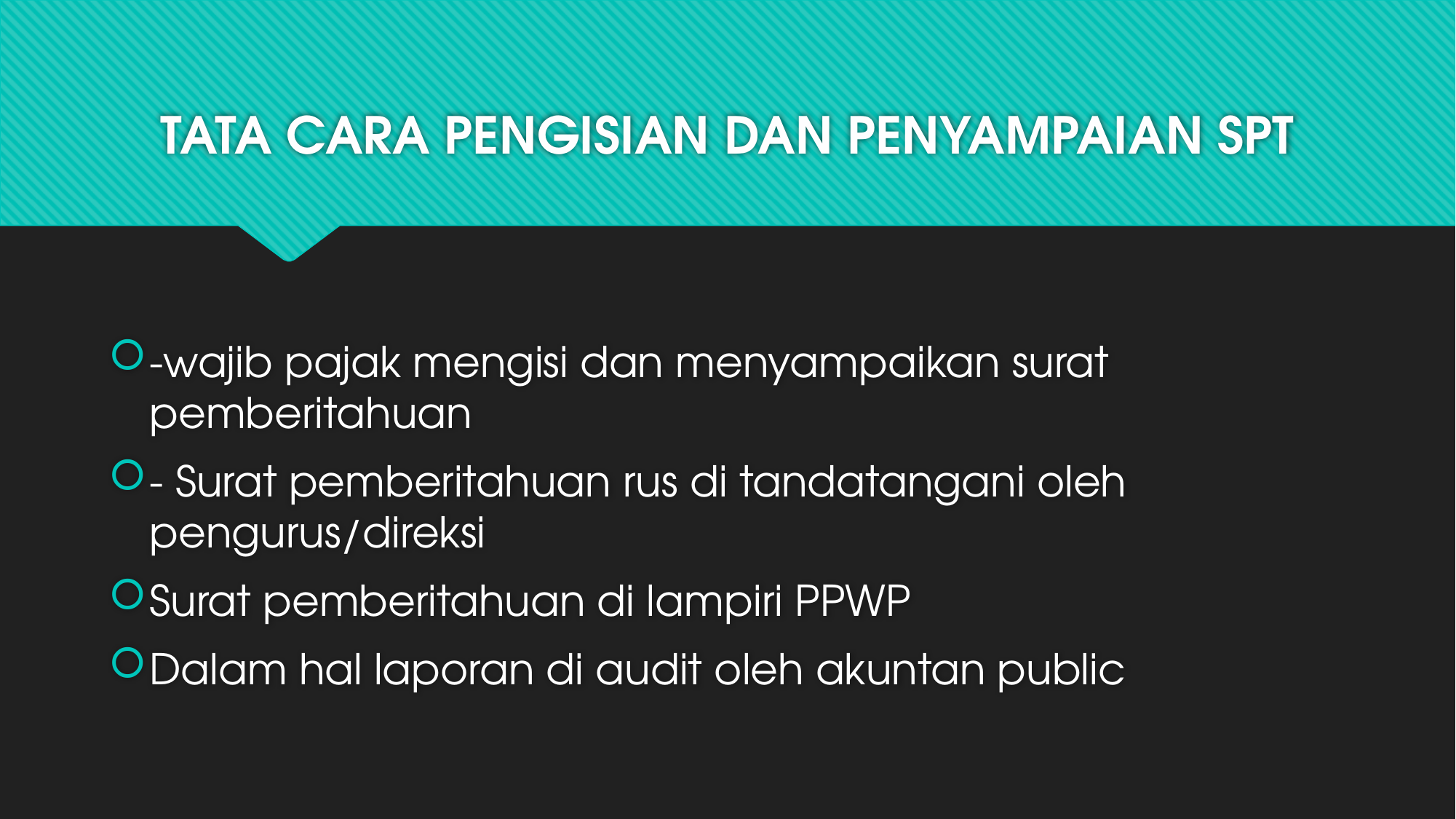

# TATA CARA PENGISIAN DAN PENYAMPAIAN SPT
-wajib pajak mengisi dan menyampaikan surat pemberitahuan
- Surat pemberitahuan rus di tandatangani oleh pengurus/direksi
Surat pemberitahuan di lampiri PPWP
Dalam hal laporan di audit oleh akuntan public